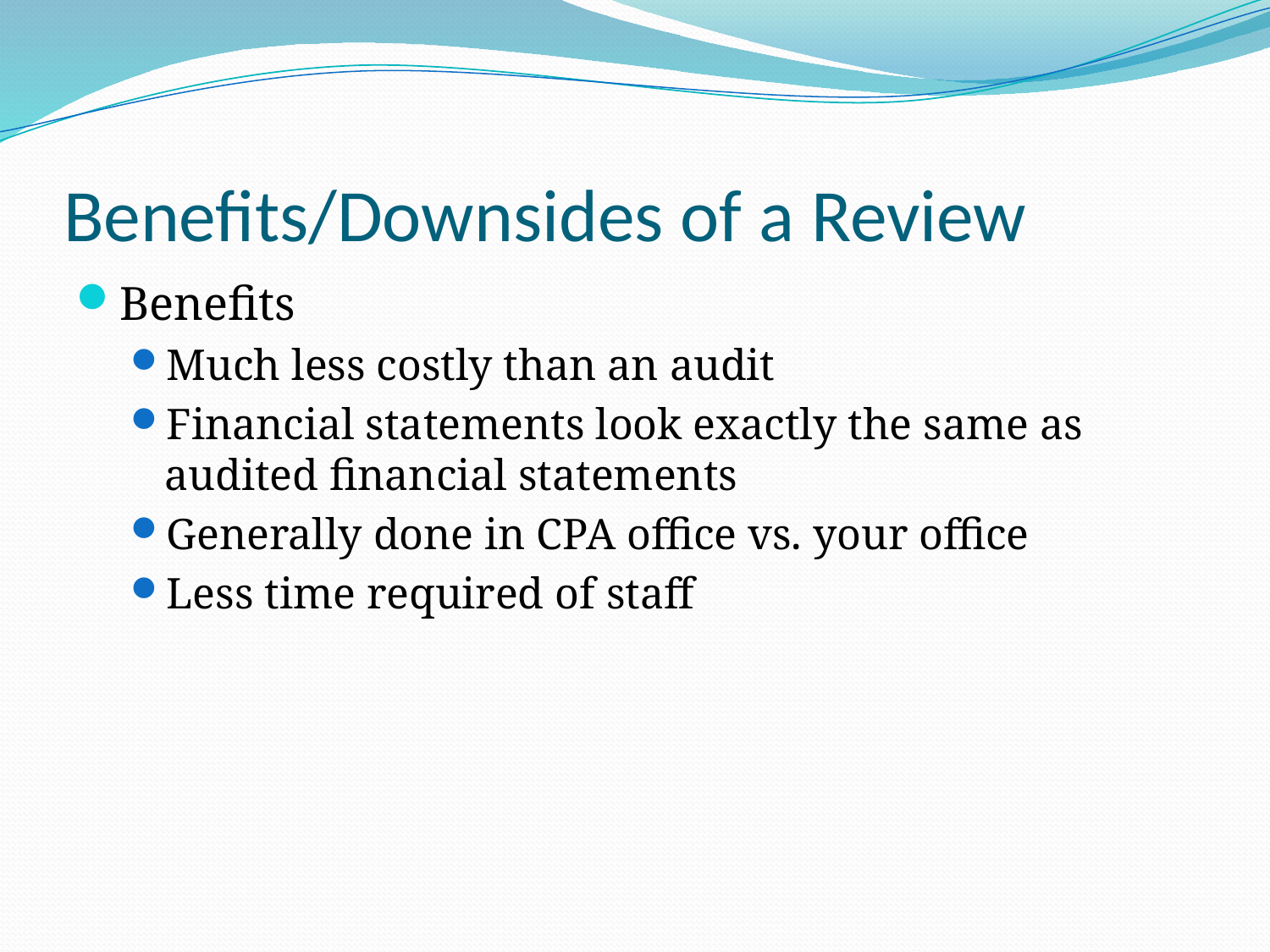

# Benefits/Downsides of a Review
Benefits
Much less costly than an audit
Financial statements look exactly the same as audited financial statements
Generally done in CPA office vs. your office
Less time required of staff